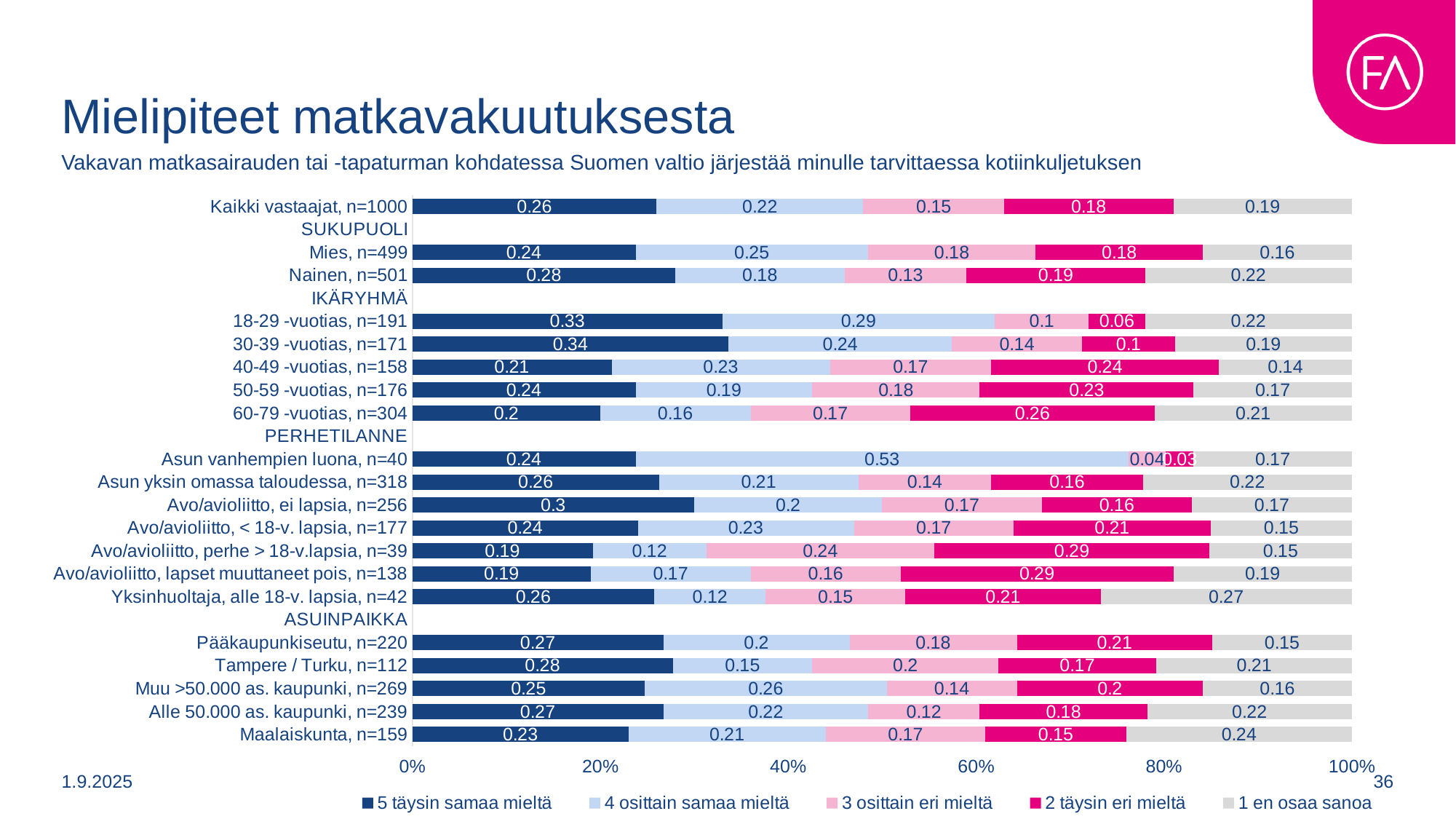

# Mielipiteet matkavakuutuksesta
Vakavan matkasairauden tai -tapaturman kohdatessa Suomen valtio järjestää minulle tarvittaessa kotiinkuljetuksen

### Chart

| Category | 5 täysin samaa mieltä | 4 osittain samaa mieltä | 3 osittain eri mieltä | 2 täysin eri mieltä | 1 en osaa sanoa |
|---|---|---|---|---|---|
| Kaikki vastaajat, n=1000 | 0.26 | 0.22 | 0.15 | 0.18 | 0.19 |
| SUKUPUOLI | None | None | None | None | None |
| Mies, n=499 | 0.24 | 0.25 | 0.18 | 0.18 | 0.16 |
| Nainen, n=501 | 0.28 | 0.18 | 0.13 | 0.19 | 0.22 |
| IKÄRYHMÄ | None | None | None | None | None |
| 18-29 -vuotias, n=191 | 0.33 | 0.29 | 0.1 | 0.06 | 0.22 |
| 30-39 -vuotias, n=171 | 0.34 | 0.24 | 0.14 | 0.1 | 0.19 |
| 40-49 -vuotias, n=158 | 0.21 | 0.23 | 0.17 | 0.24 | 0.14 |
| 50-59 -vuotias, n=176 | 0.24 | 0.19 | 0.18 | 0.23 | 0.17 |
| 60-79 -vuotias, n=304 | 0.2 | 0.16 | 0.17 | 0.26 | 0.21 |
| PERHETILANNE | None | None | None | None | None |
| Asun vanhempien luona, n=40 | 0.24 | 0.53 | 0.04 | 0.03 | 0.17 |
| Asun yksin omassa taloudessa, n=318 | 0.26 | 0.21 | 0.14 | 0.16 | 0.22 |
| Avo/avioliitto, ei lapsia, n=256 | 0.3 | 0.2 | 0.17 | 0.16 | 0.17 |
| Avo/avioliitto, < 18-v. lapsia, n=177 | 0.24 | 0.23 | 0.17 | 0.21 | 0.15 |
| Avo/avioliitto, perhe > 18-v.lapsia, n=39 | 0.19 | 0.12 | 0.24 | 0.29 | 0.15 |
| Avo/avioliitto, lapset muuttaneet pois, n=138 | 0.19 | 0.17 | 0.16 | 0.29 | 0.19 |
| Yksinhuoltaja, alle 18-v. lapsia, n=42 | 0.26 | 0.12 | 0.15 | 0.21 | 0.27 |
| ASUINPAIKKA | None | None | None | None | None |
| Pääkaupunkiseutu, n=220 | 0.27 | 0.2 | 0.18 | 0.21 | 0.15 |
| Tampere / Turku, n=112 | 0.28 | 0.15 | 0.2 | 0.17 | 0.21 |
| Muu >50.000 as. kaupunki, n=269 | 0.25 | 0.26 | 0.14 | 0.2 | 0.16 |
| Alle 50.000 as. kaupunki, n=239 | 0.27 | 0.22 | 0.12 | 0.18 | 0.22 |
| Maalaiskunta, n=159 | 0.23 | 0.21 | 0.17 | 0.15 | 0.24 |
1.9.2025
36